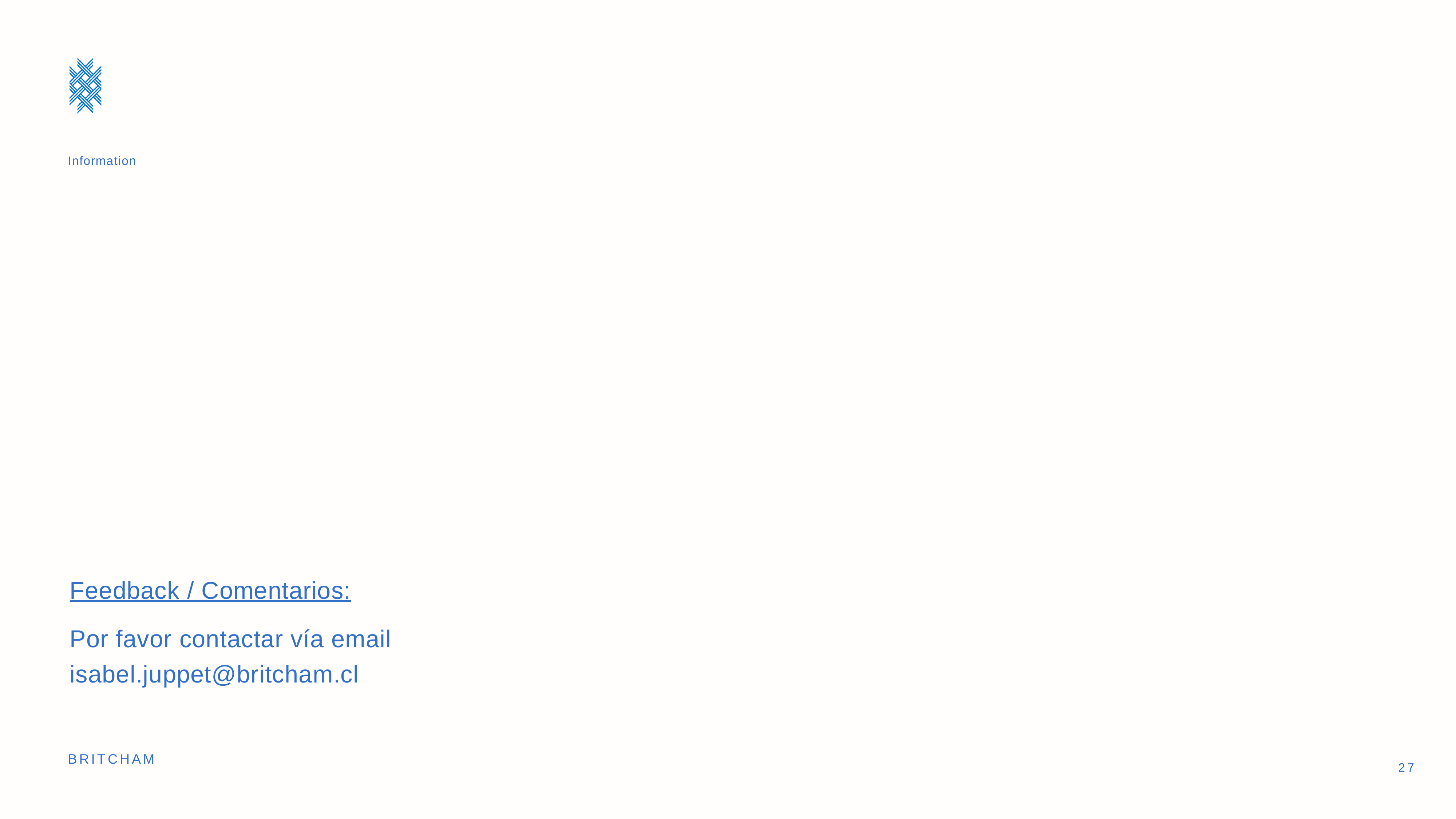

A Creative Agency for
Wine & Spirits
Information

Feedback / Comentarios:
Por favor contactar vía email isabel.juppet@britcham.cl
britcham
27